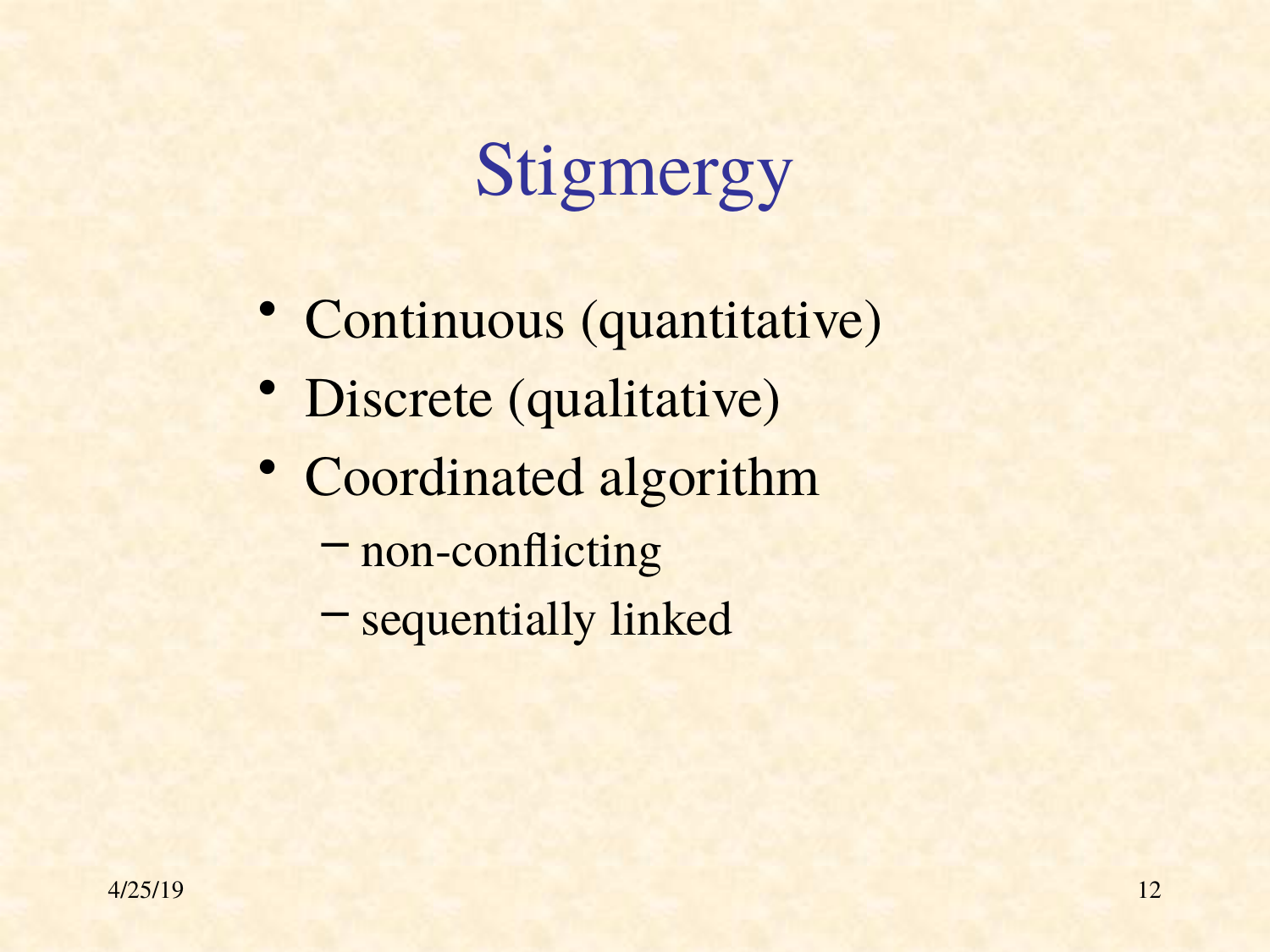

# Stigmergy
Continuous (quantitative)
Discrete (qualitative)
Coordinated algorithm
non-conflicting
sequentially linked
4/25/19
12